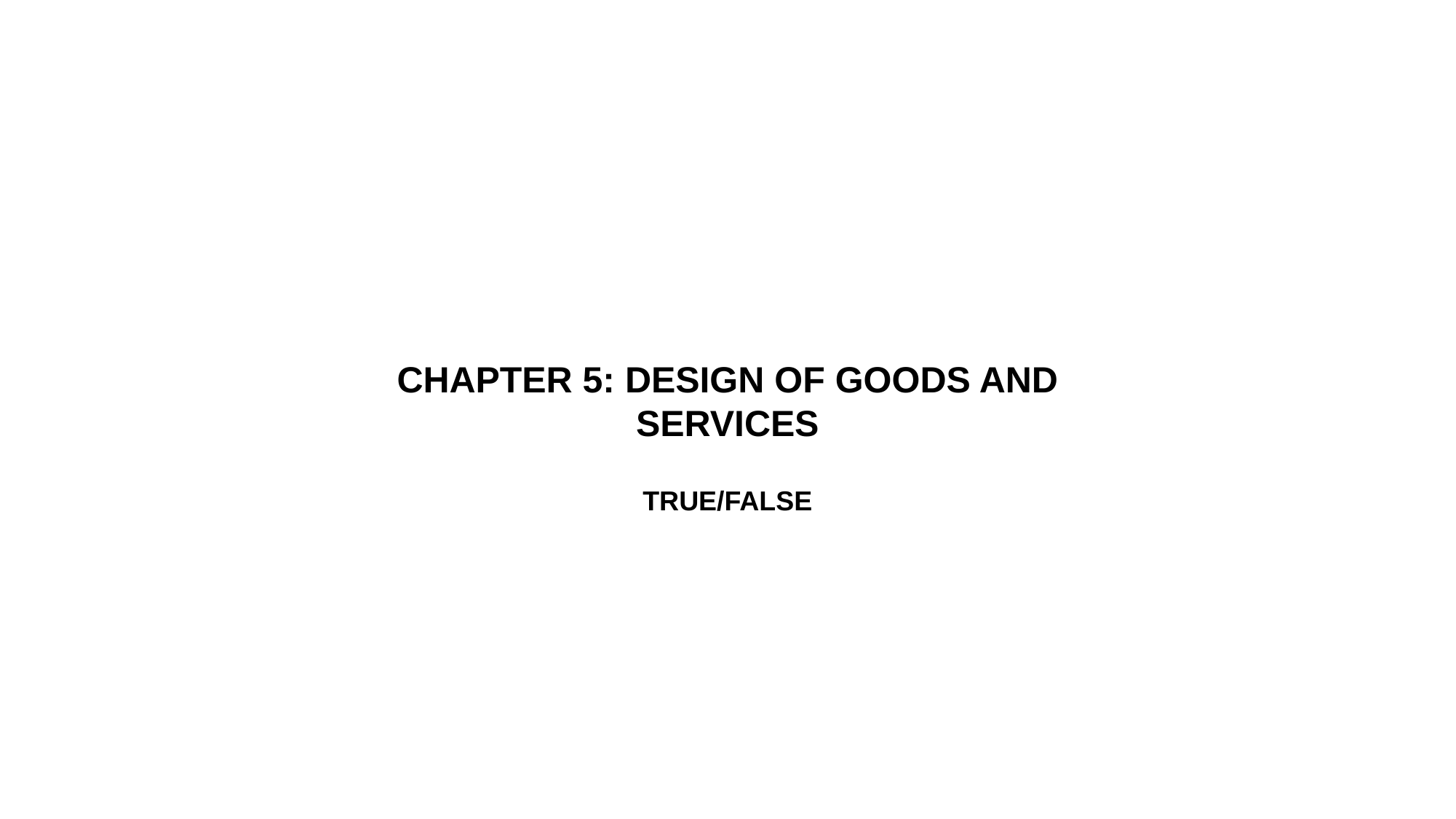

CHAPTER 5: DESIGN OF GOODS AND SERVICES

TRUE/FALSE